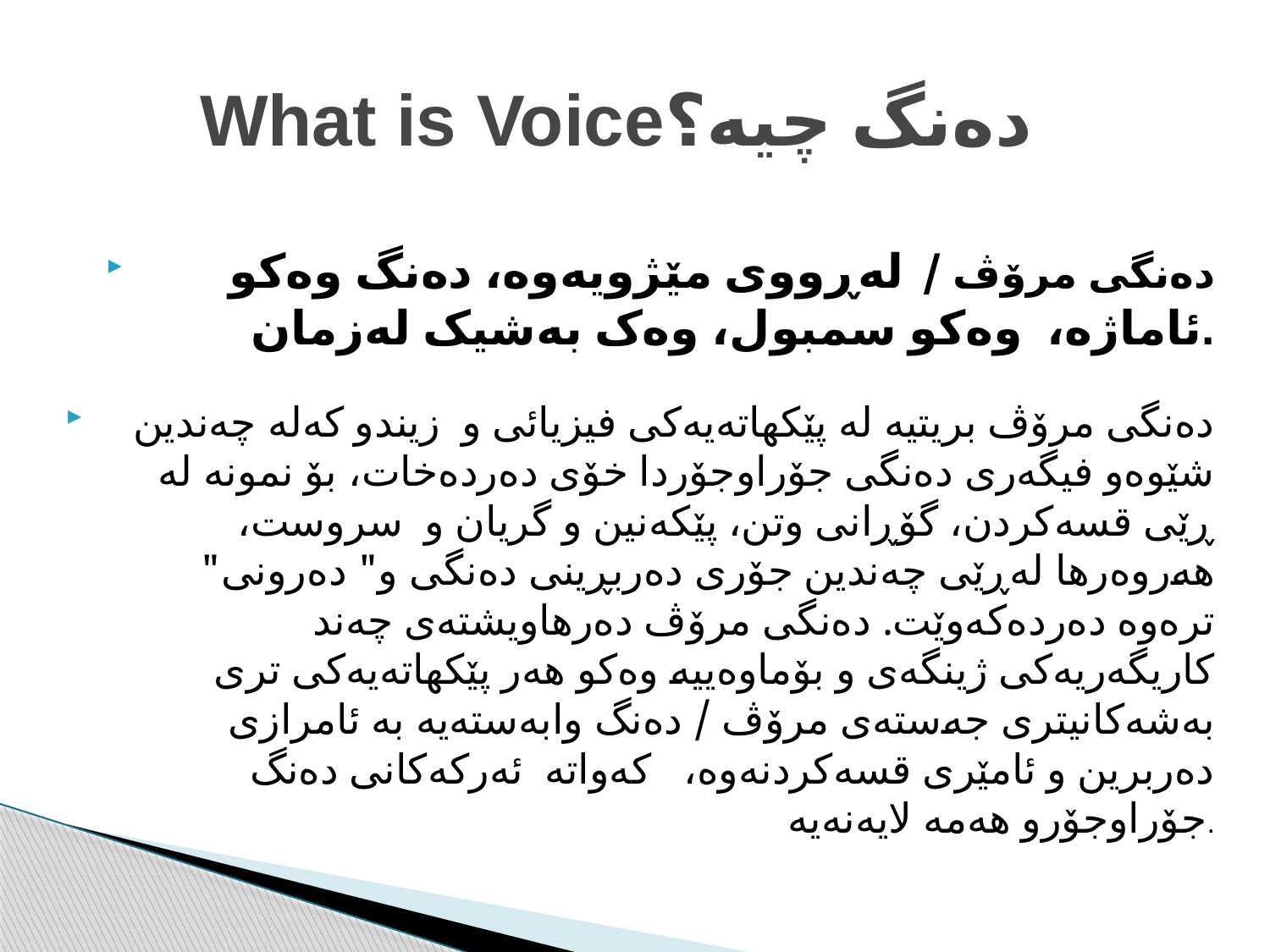

# What is Voiceدەنگ چیە؟

 دەنگی مرۆڤ /  لەڕووی مێژویەوە، دەنگ وەکو ئاماژە،  وەکو سمبول، وەک بەشیک لەزمان.

دەنگی مرۆڤ بریتیە لە پێکهاتەیەکی فیزیائی و  زیندو کەلە چەندین  شێوەو فیگەری دەنگی جۆراوجۆردا خۆی دەردەخات، بۆ نمونە لە ڕێی قسەکردن، گۆڕانی وتن، پێکەنین و گریان و  سروست، هەروەرها لەڕێی چەندین جۆری دەربڕینی دەنگی و" دەرونی" ترەوە دەردەکەوێت. دەنگی مرۆڤ دەرهاویشتەی چەند کاریگەریەکی ژینگەی و بۆماوەییە وەکو هەر پێکهاتەیەکی تری بەشەکانیتری جەستەی مرۆڤ / دەنگ وابەستەیە بە ئامرازی دەربرین و ئامێری قسەکردنەوە،   کەواتە  ئەرکەکانی دەنگ جۆراوجۆرو هەمە لایەنەیە.